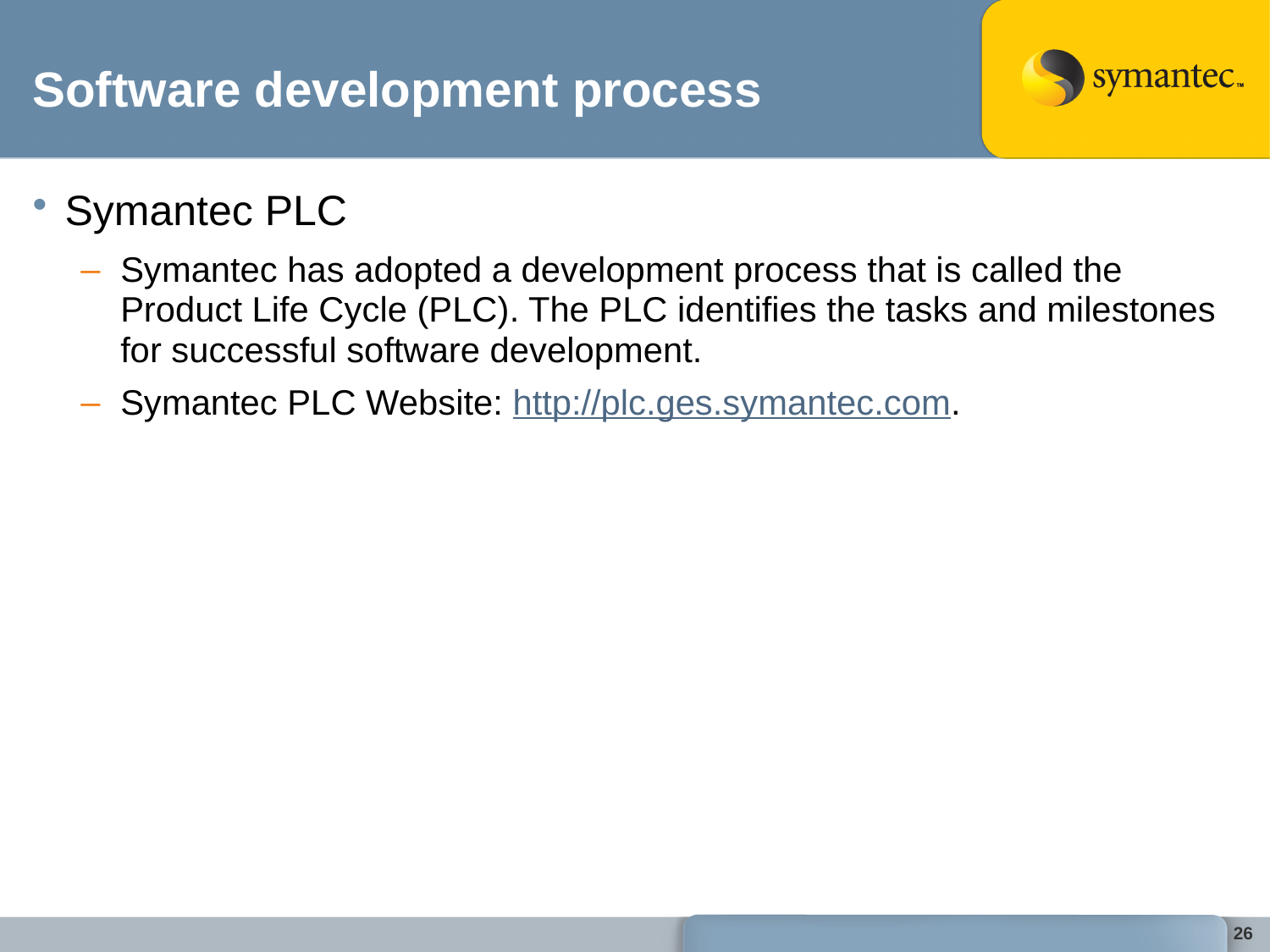

# Software development process
Symantec PLC
Symantec has adopted a development process that is called the Product Life Cycle (PLC). The PLC identifies the tasks and milestones for successful software development.
Symantec PLC Website: http://plc.ges.symantec.com.

26